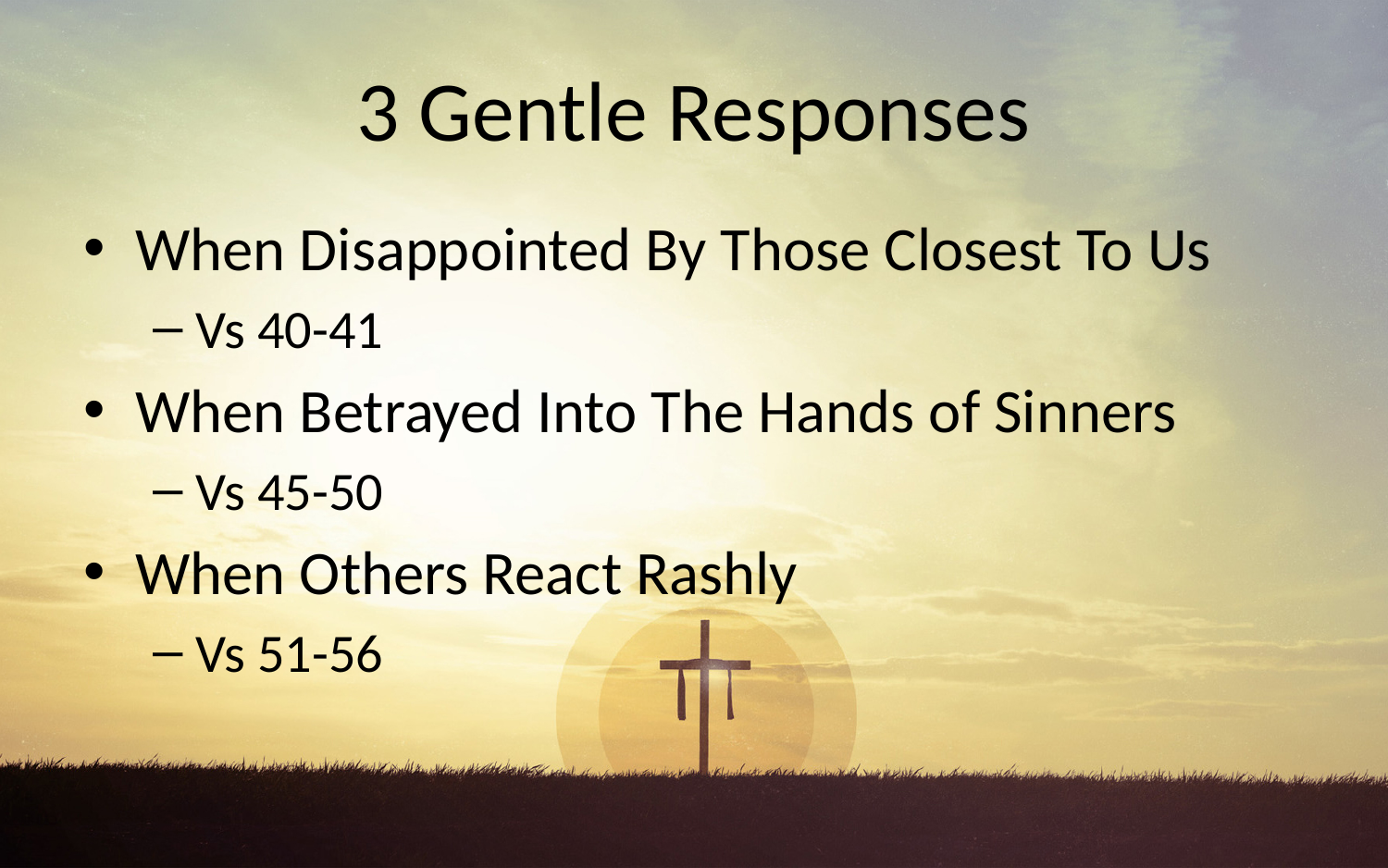

# 3 Gentle Responses
When Disappointed By Those Closest To Us
Vs 40-41
When Betrayed Into The Hands of Sinners
Vs 45-50
When Others React Rashly
Vs 51-56